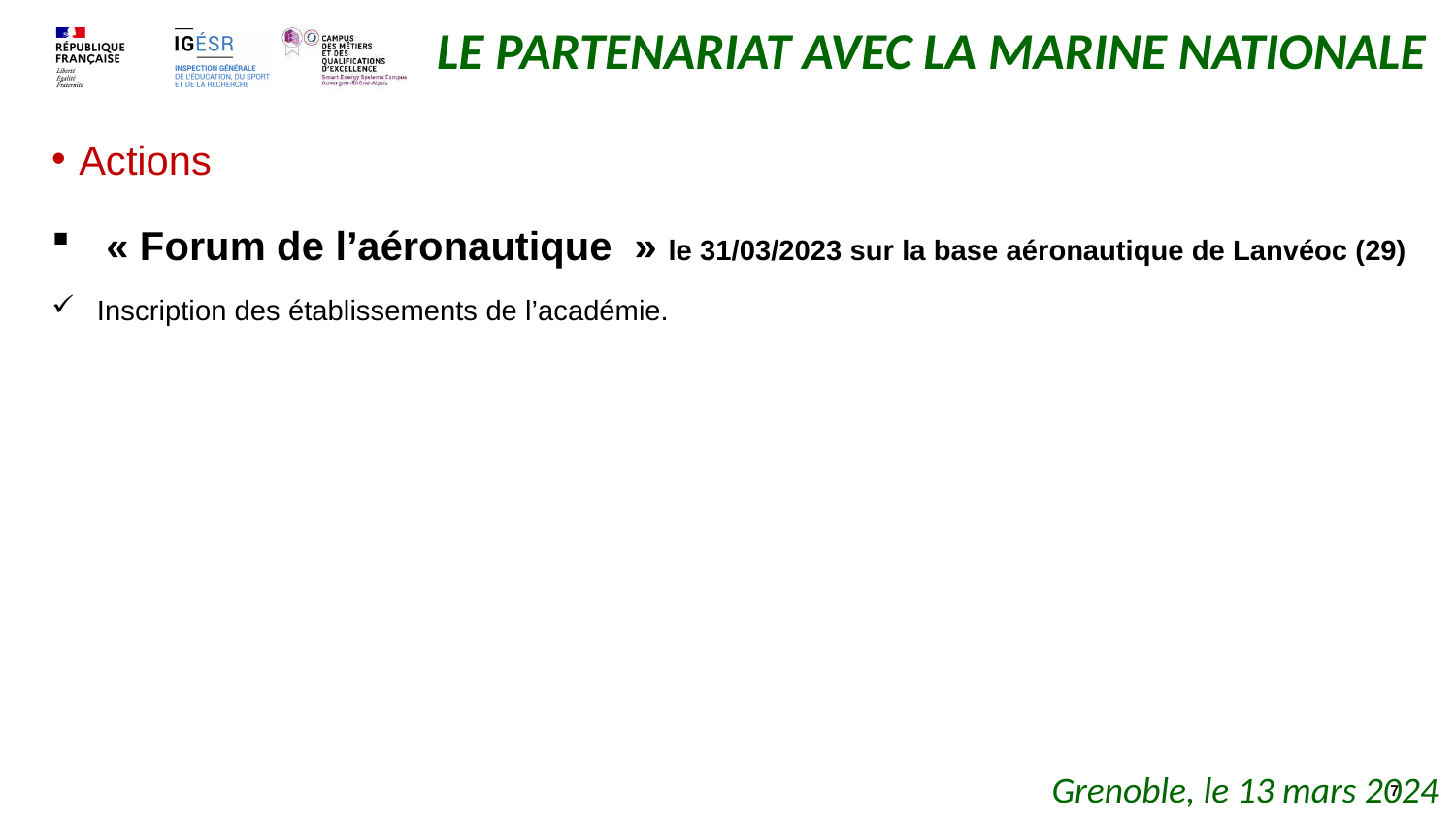

# LE PARTENARIAT AVEC LA MARINE NATIONALE
Actions

« Forum de l’aéronautique  » le 31/03/2023 sur la base aéronautique de Lanvéoc (29)
Inscription des établissements de l’académie.

Grenoble, le 13 mars 2024
7